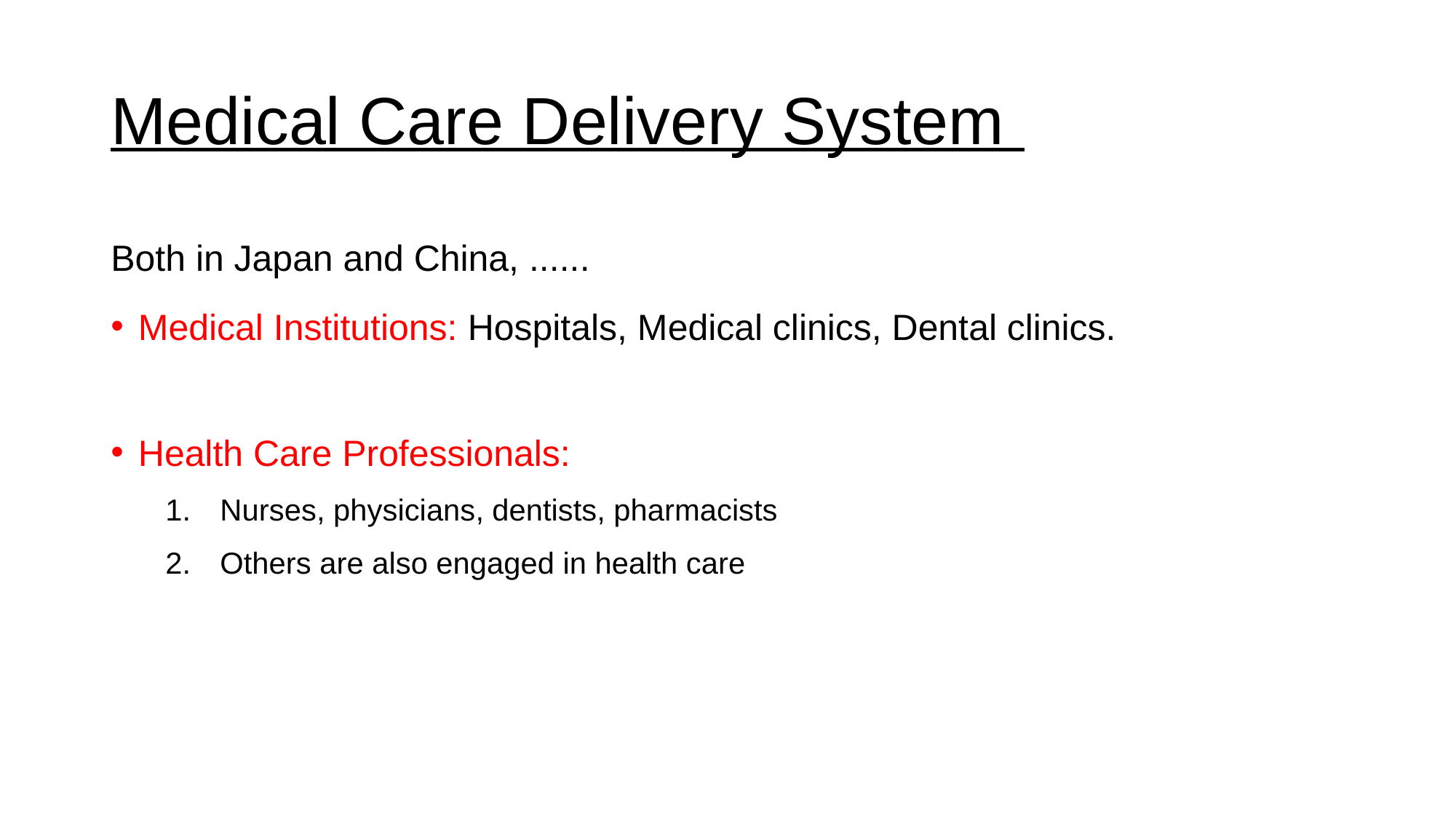

# Medical Care Delivery System
Both in Japan and China, ......
Medical Institutions: Hospitals, Medical clinics, Dental clinics.

Health Care Professionals:
Nurses, physicians, dentists, pharmacists
Others are also engaged in health care